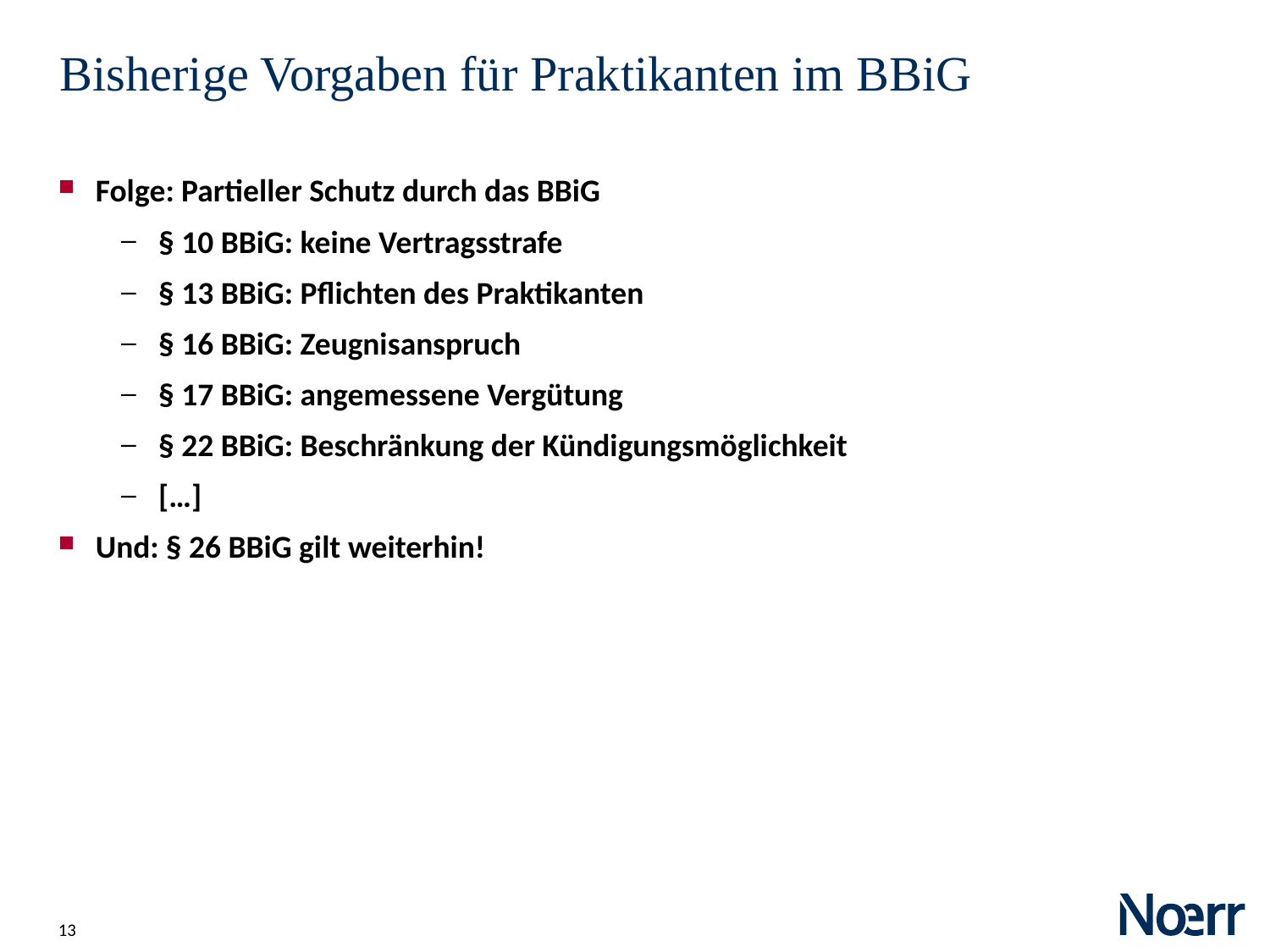

Date
# Bisherige Vorgaben für Praktikanten im BBiG
Folge: Partieller Schutz durch das BBiG
§ 10 BBiG: keine Vertragsstrafe
§ 13 BBiG: Pflichten des Praktikanten
§ 16 BBiG: Zeugnisanspruch
§ 17 BBiG: angemessene Vergütung
§ 22 BBiG: Beschränkung der Kündigungsmöglichkeit
[…]
Und: § 26 BBiG gilt weiterhin!